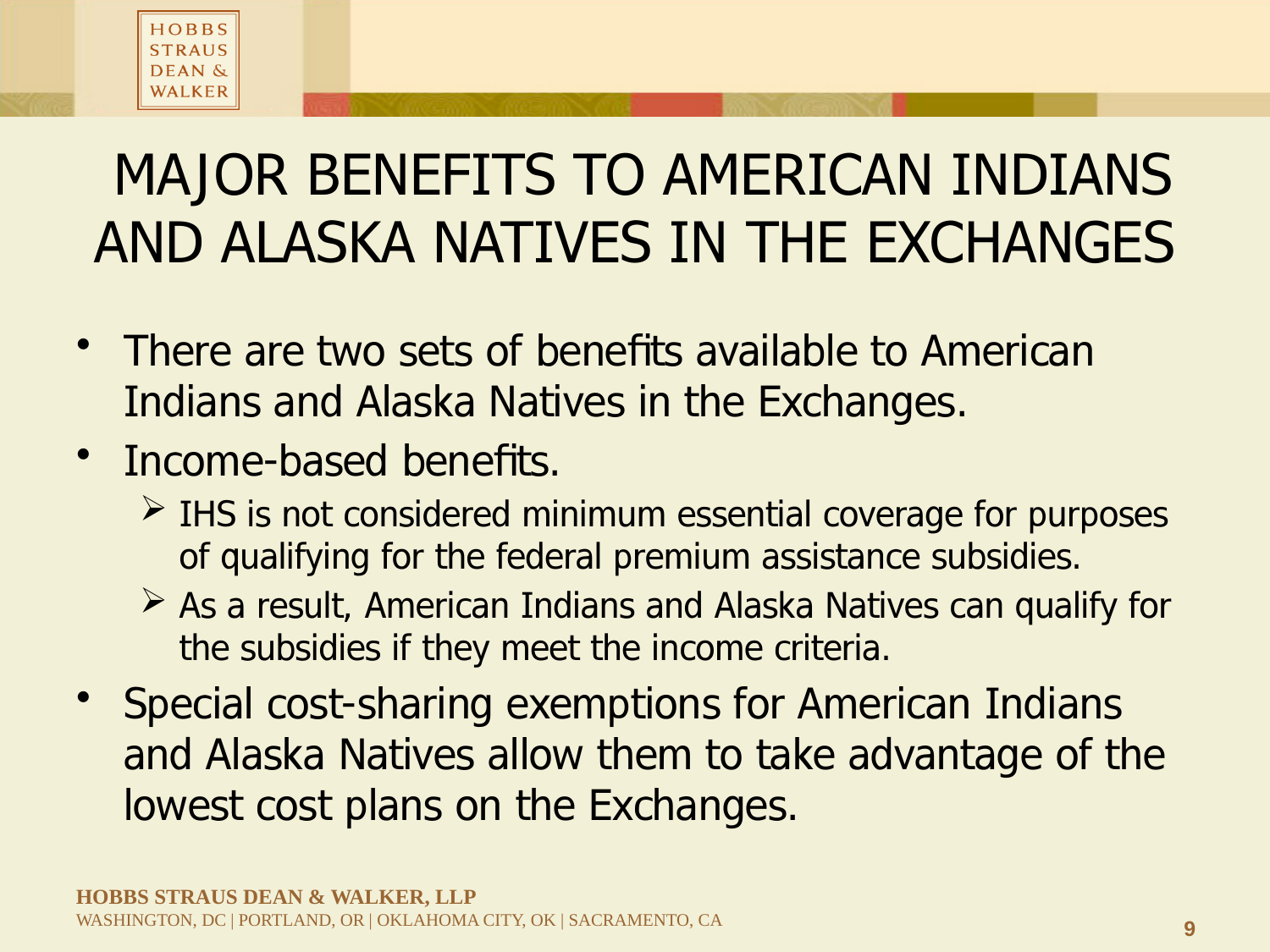

# Major Benefits to American Indians and Alaska Natives in the Exchanges
There are two sets of benefits available to American Indians and Alaska Natives in the Exchanges.
Income-based benefits.
IHS is not considered minimum essential coverage for purposes of qualifying for the federal premium assistance subsidies.
As a result, American Indians and Alaska Natives can qualify for the subsidies if they meet the income criteria.
Special cost-sharing exemptions for American Indians and Alaska Natives allow them to take advantage of the lowest cost plans on the Exchanges.